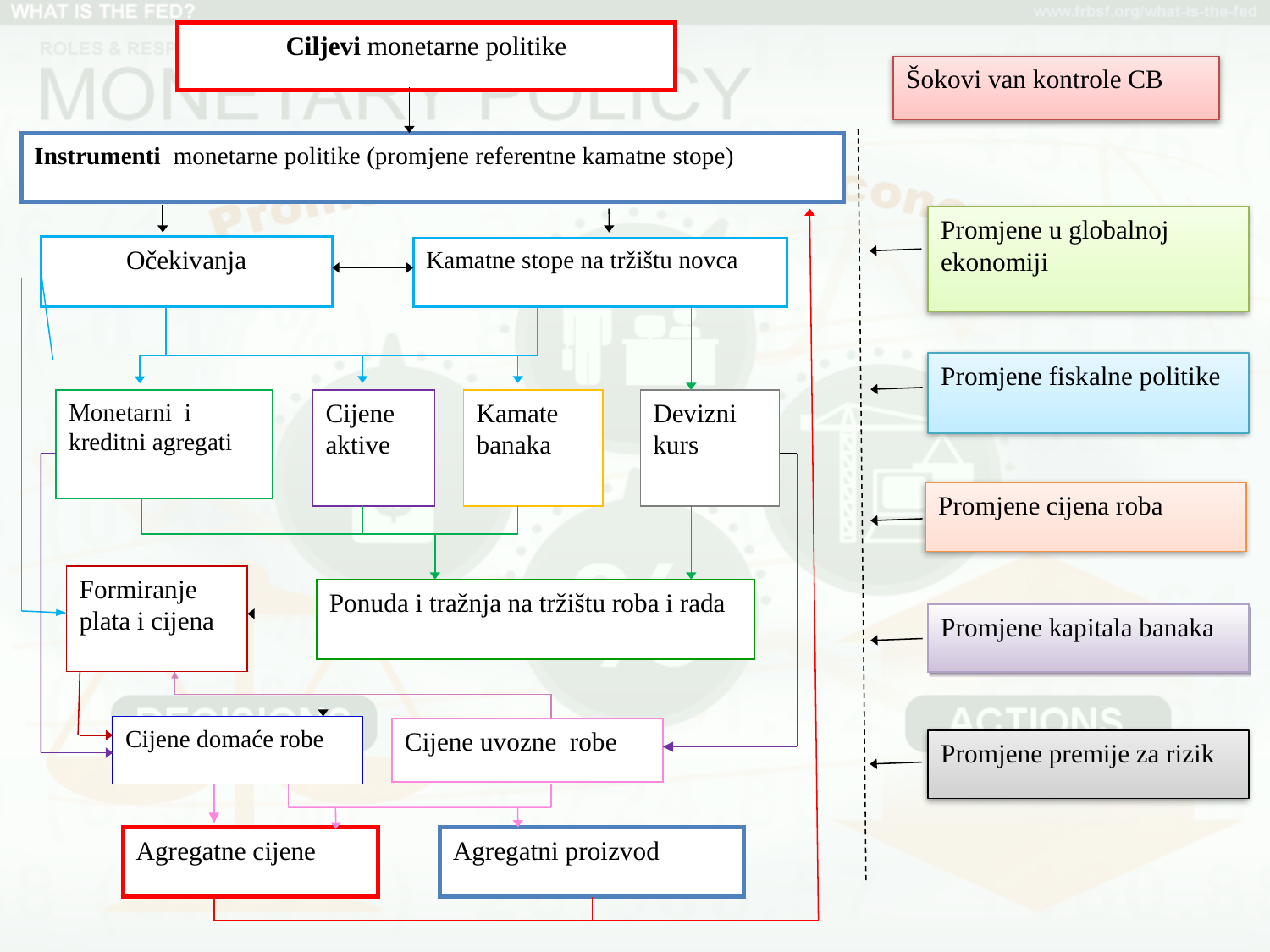

Ciljevi monetarne politike
Šokovi van kontrole CB
Instrumenti  monetarne politike (promjene referentne kamatne stope)
Promjene u globalnoj ekonomiji
Očekivanja
Kamatne stope na tržištu novca
Promjene fiskalne politike
Monetarni  i kreditni agregati
Cijene  aktive
Kamate banaka
Devizni kurs
Promjene cijena roba
Formiranje plata i cijena
Ponuda i tražnja na tržištu roba i rada
Promjene kapitala banaka
Cijene domaće robe
Cijene uvozne  robe
Promjene premije za rizik
Agregatne cijene
Agregatni proizvod